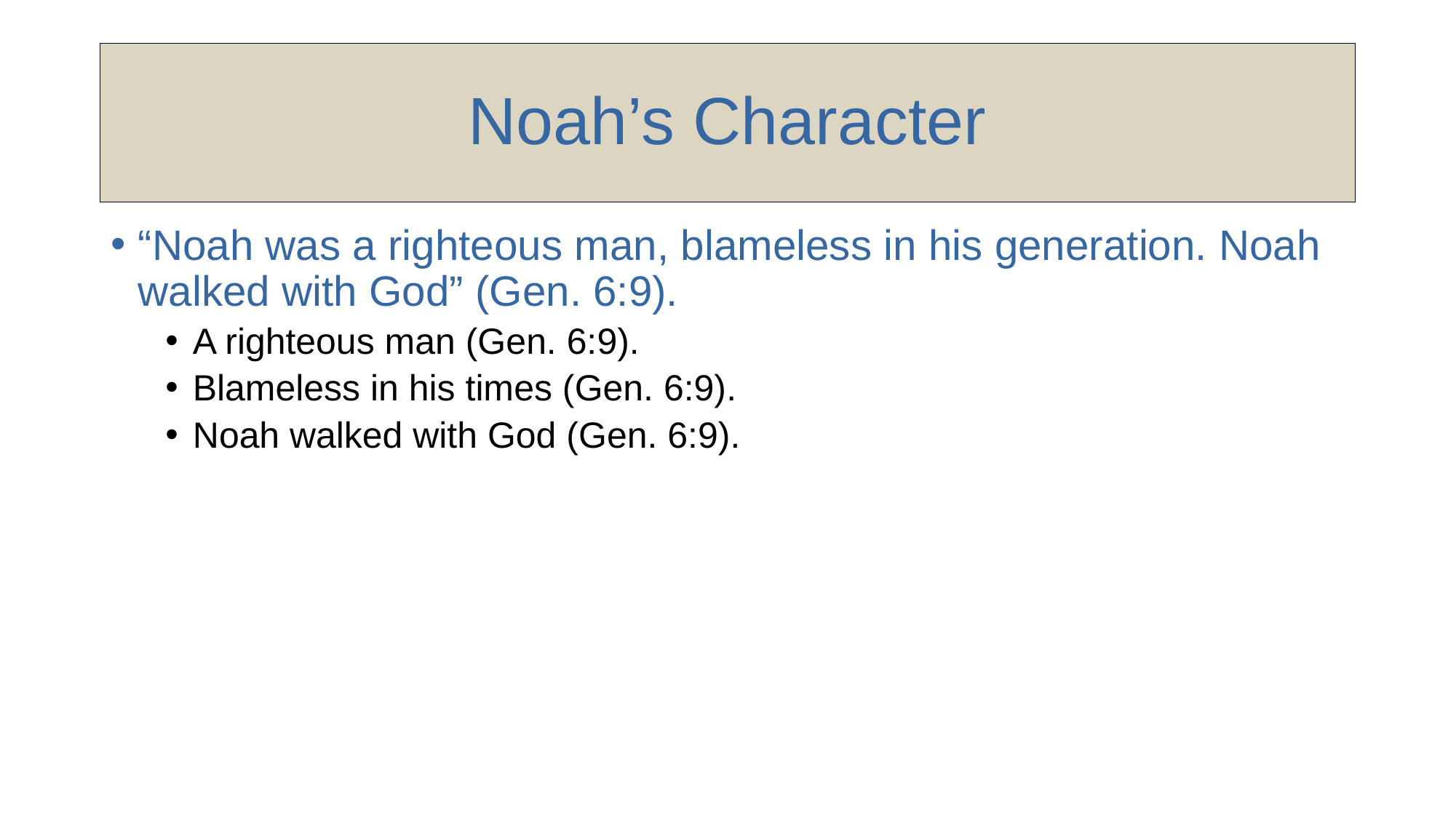

# Noah’s Character
“Noah was a righteous man, blameless in his generation. Noah walked with God” (Gen. 6:9).
A righteous man (Gen. 6:9).
Blameless in his times (Gen. 6:9).
Noah walked with God (Gen. 6:9).